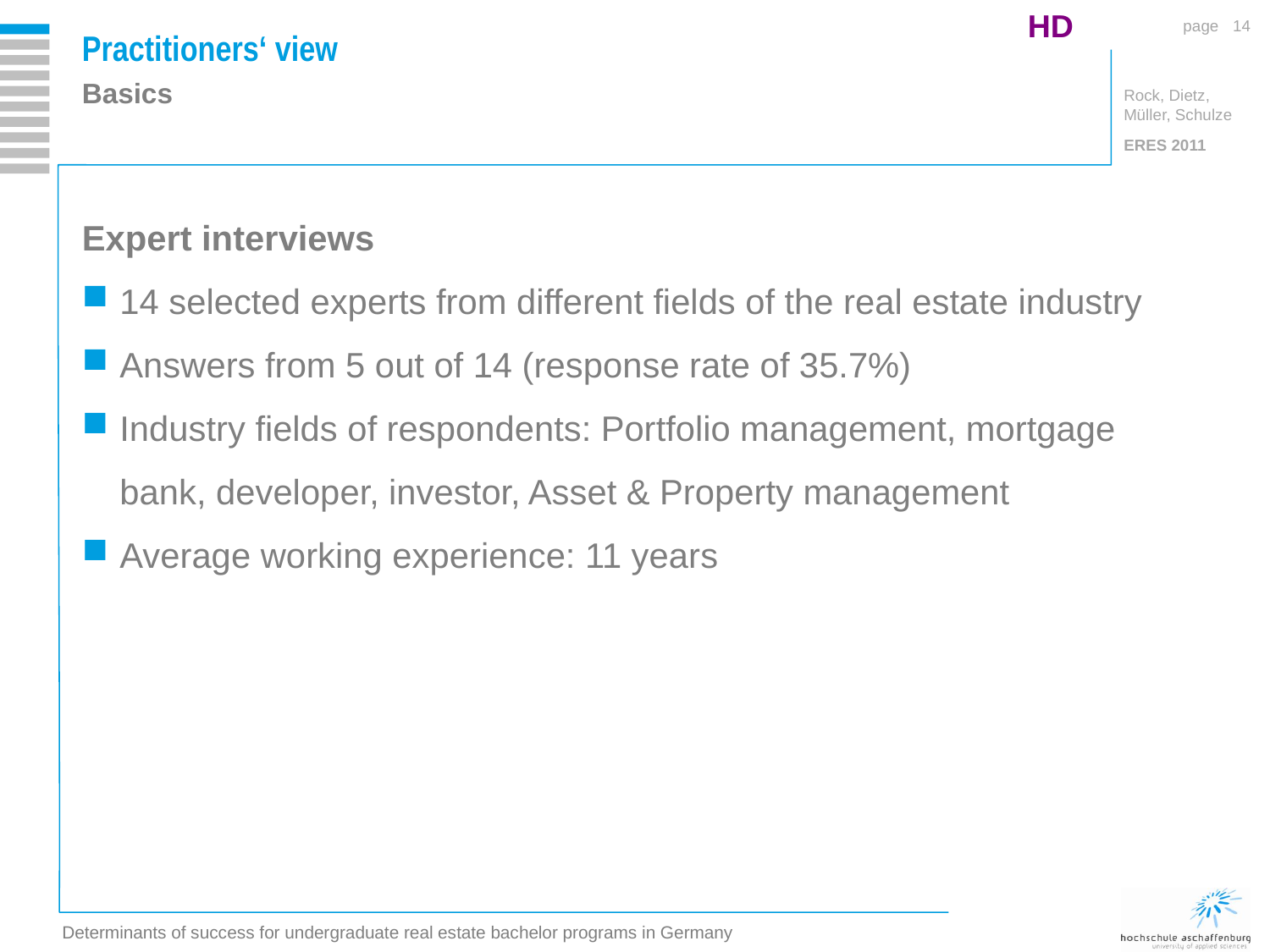

HD
14
Practitioners‘ view

Basics

Expert interviews
14 selected experts from different fields of the real estate industry
Answers from 5 out of 14 (response rate of 35.7%)
Industry fields of respondents: Portfolio management, mortgage bank, developer, investor, Asset & Property management
Average working experience: 11 years